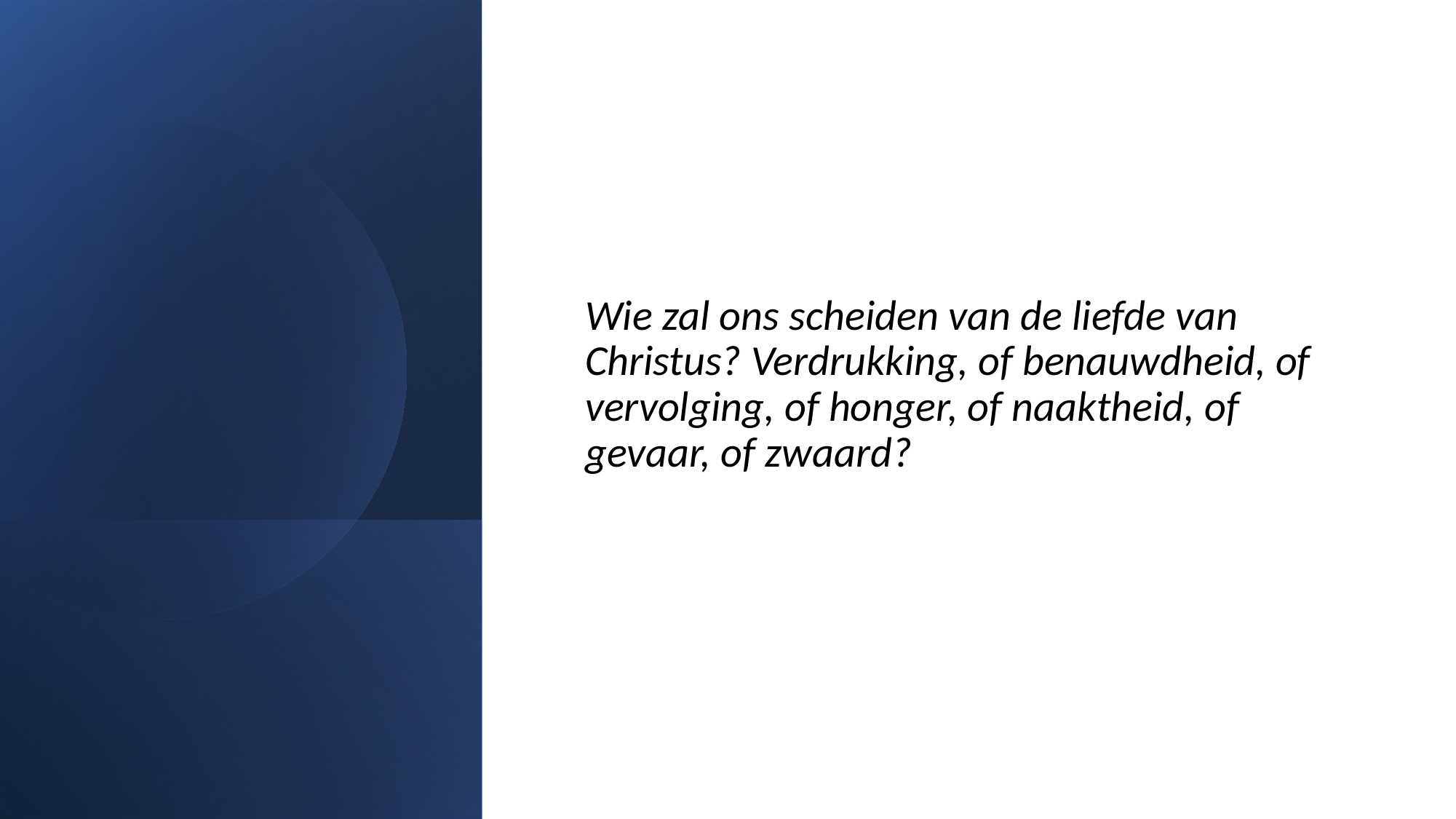

#
Wie zal ons scheiden van de liefde van Christus? Verdrukking, of benauwdheid, of vervolging, of honger, of naaktheid, of gevaar, of zwaard?